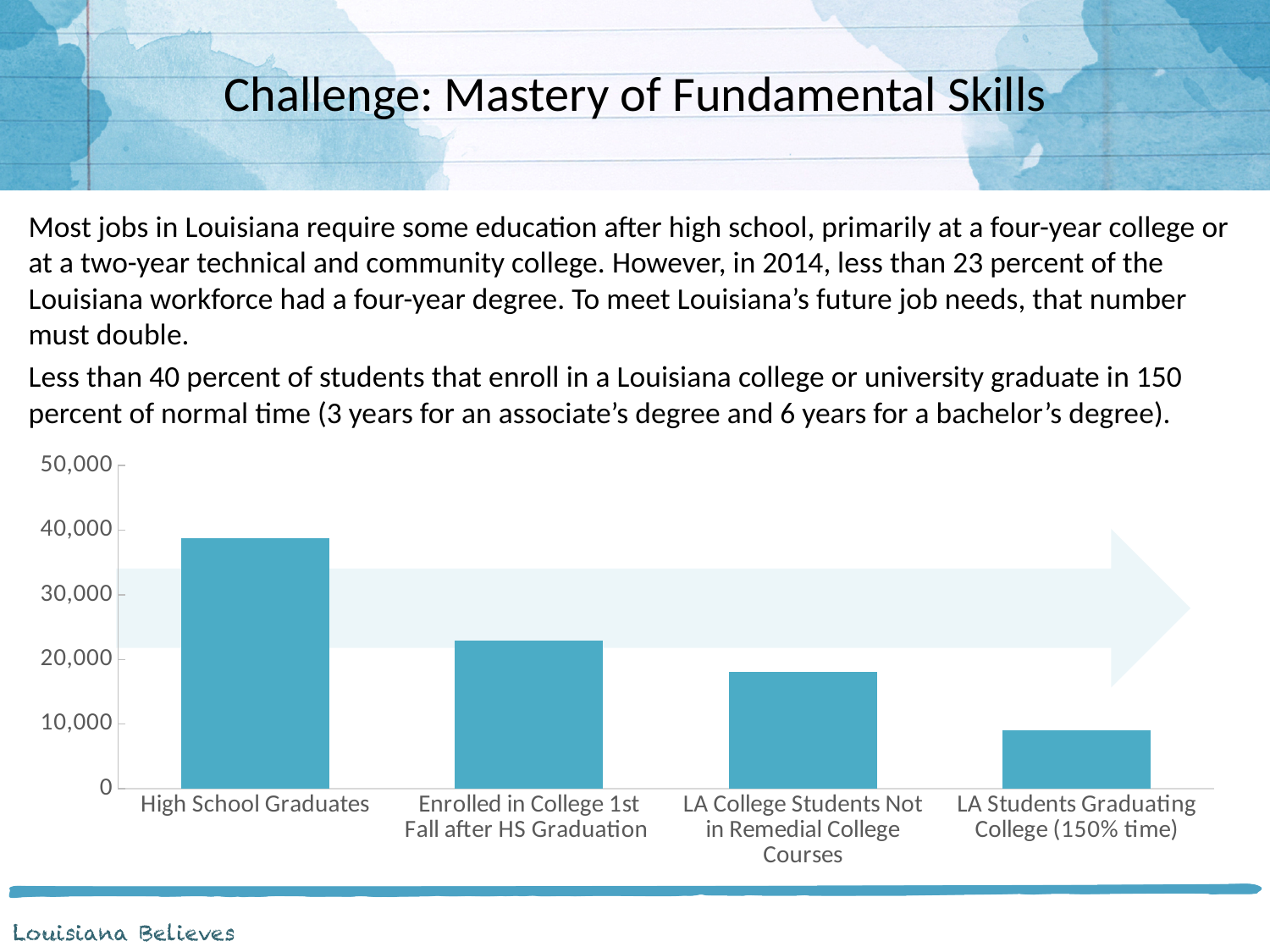

Challenge: Mastery of Fundamental Skills
Most jobs in Louisiana require some education after high school, primarily at a four-year college or at a two-year technical and community college. However, in 2014, less than 23 percent of the Louisiana workforce had a four-year degree. To meet Louisiana’s future job needs, that number must double.
Less than 40 percent of students that enroll in a Louisiana college or university graduate in 150 percent of normal time (3 years for an associate’s degree and 6 years for a bachelor’s degree).

### Chart

| Category | Series 1 |
|---|---|
| High School Graduates | 38785.0 |
| Enrolled in College 1st Fall after HS Graduation  | 22972.0 |
| LA College Students Not in Remedial College Courses | 18017.0 |
| LA Students Graduating College (150% time) | 9069.345599999982 |